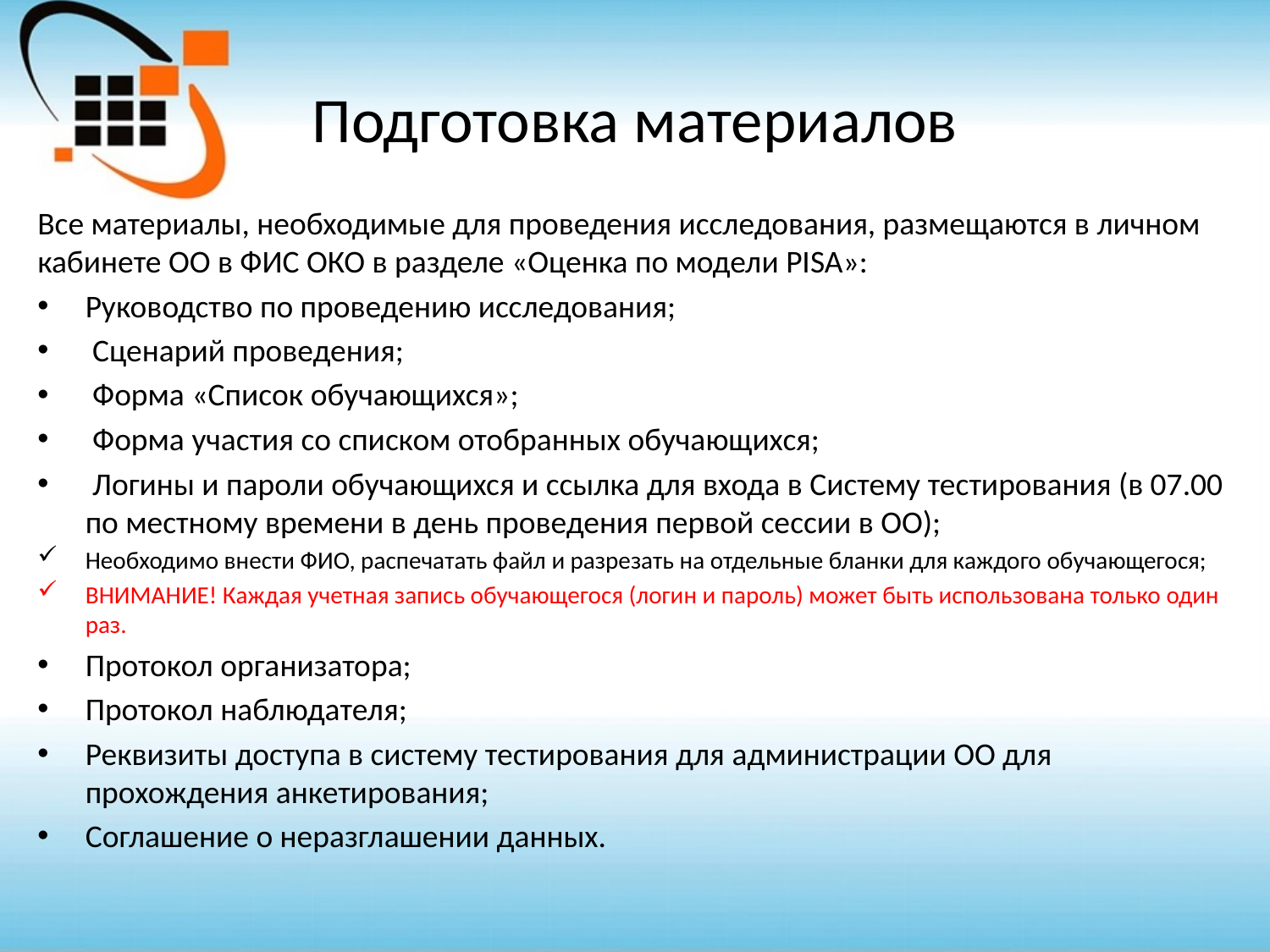

# Подготовка материалов
Все материалы, необходимые для проведения исследования, размещаются в личном кабинете ОО в ФИС ОКО в разделе «Оценка по модели PISA»:
Руководство по проведению исследования;
 Сценарий проведения;
 Форма «Список обучающихся»;
 Форма участия со списком отобранных обучающихся;
 Логины и пароли обучающихся и ссылка для входа в Систему тестирования (в 07.00 по местному времени в день проведения первой сессии в ОО);
Необходимо внести ФИО, распечатать файл и разрезать на отдельные бланки для каждого обучающегося;
ВНИМАНИЕ! Каждая учетная запись обучающегося (логин и пароль) может быть использована только один раз.
Протокол организатора;
Протокол наблюдателя;
Реквизиты доступа в систему тестирования для администрации ОО для прохождения анкетирования;
Соглашение о неразглашении данных.